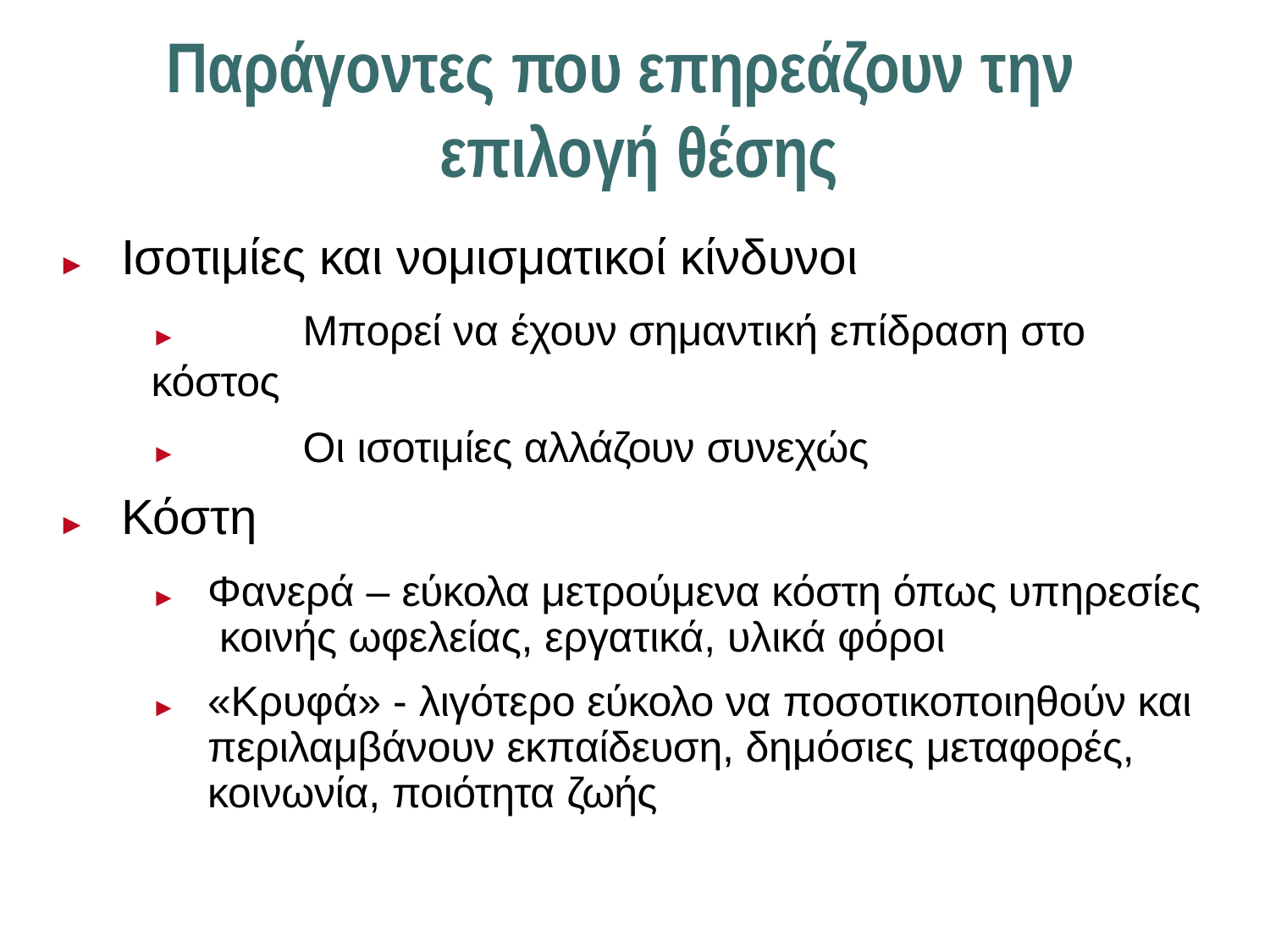

# Παράγοντες που επηρεάζουν την  επιλογή θέσης
►	Ισοτιμίες και νομισματικοί κίνδυνοι
►	Μπορεί να έχουν σημαντική επίδραση στο κόστος
►	Οι ισοτιμίες αλλάζουν συνεχώς
►	Κόστη
►	Φανερά – εύκολα μετρούμενα κόστη όπως υπηρεσίες  κοινής ωφελείας, εργατικά, υλικά φόροι
►	«Κρυφά» - λιγότερο εύκολο να ποσοτικοποιηθούν και  περιλαμβάνουν εκπαίδευση, δημόσιες μεταφορές,  κοινωνία, ποιότητα ζωής